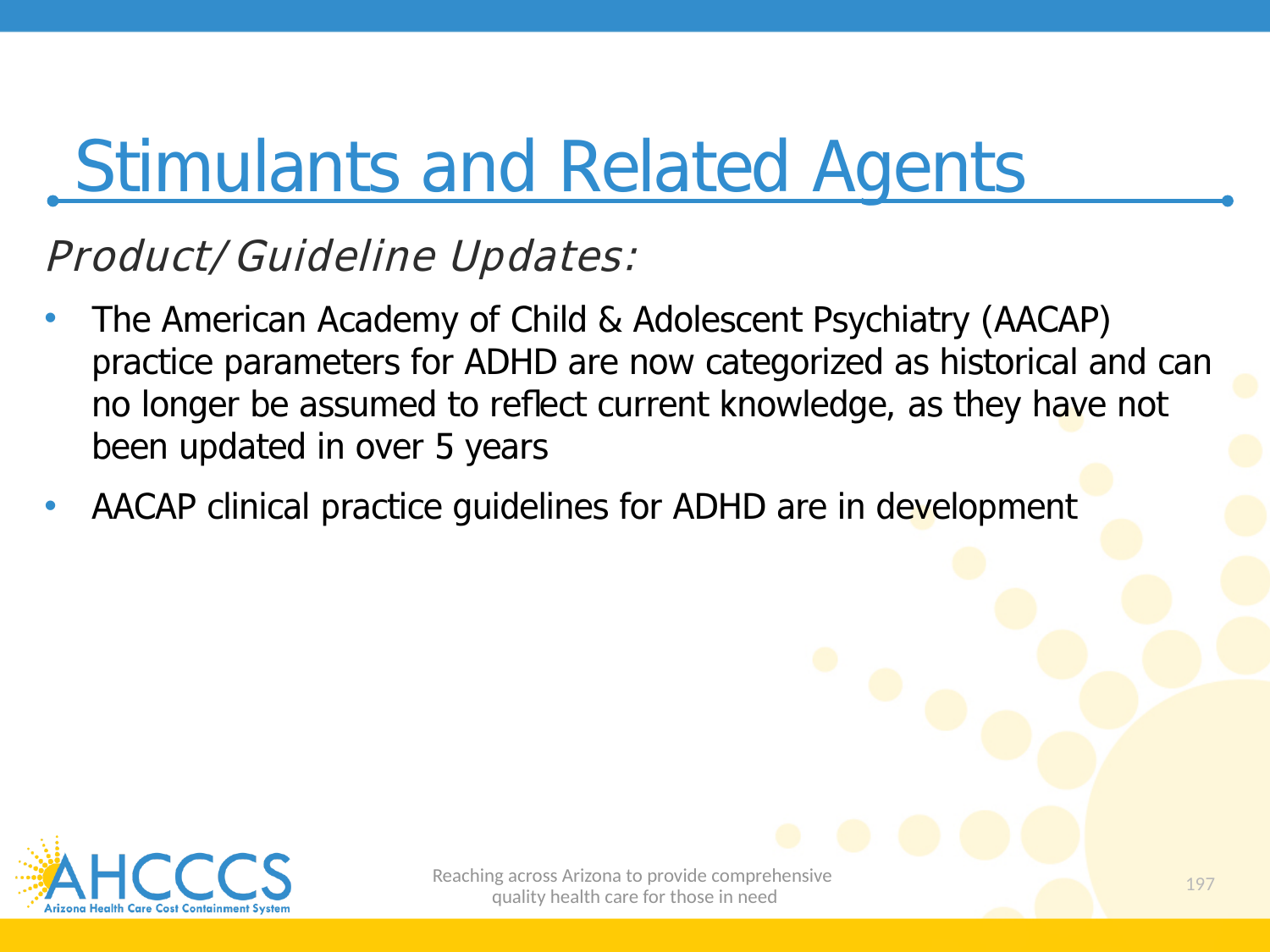

# Stimulants and Related Agents
Product/Guideline Updates:
The American Academy of Child & Adolescent Psychiatry (AACAP) practice parameters for ADHD are now categorized as historical and can no longer be assumed to reflect current knowledge, as they have not been updated in over 5 years
AACAP clinical practice guidelines for ADHD are in development
Reaching across Arizona to provide comprehensive
quality health care for those in need
197